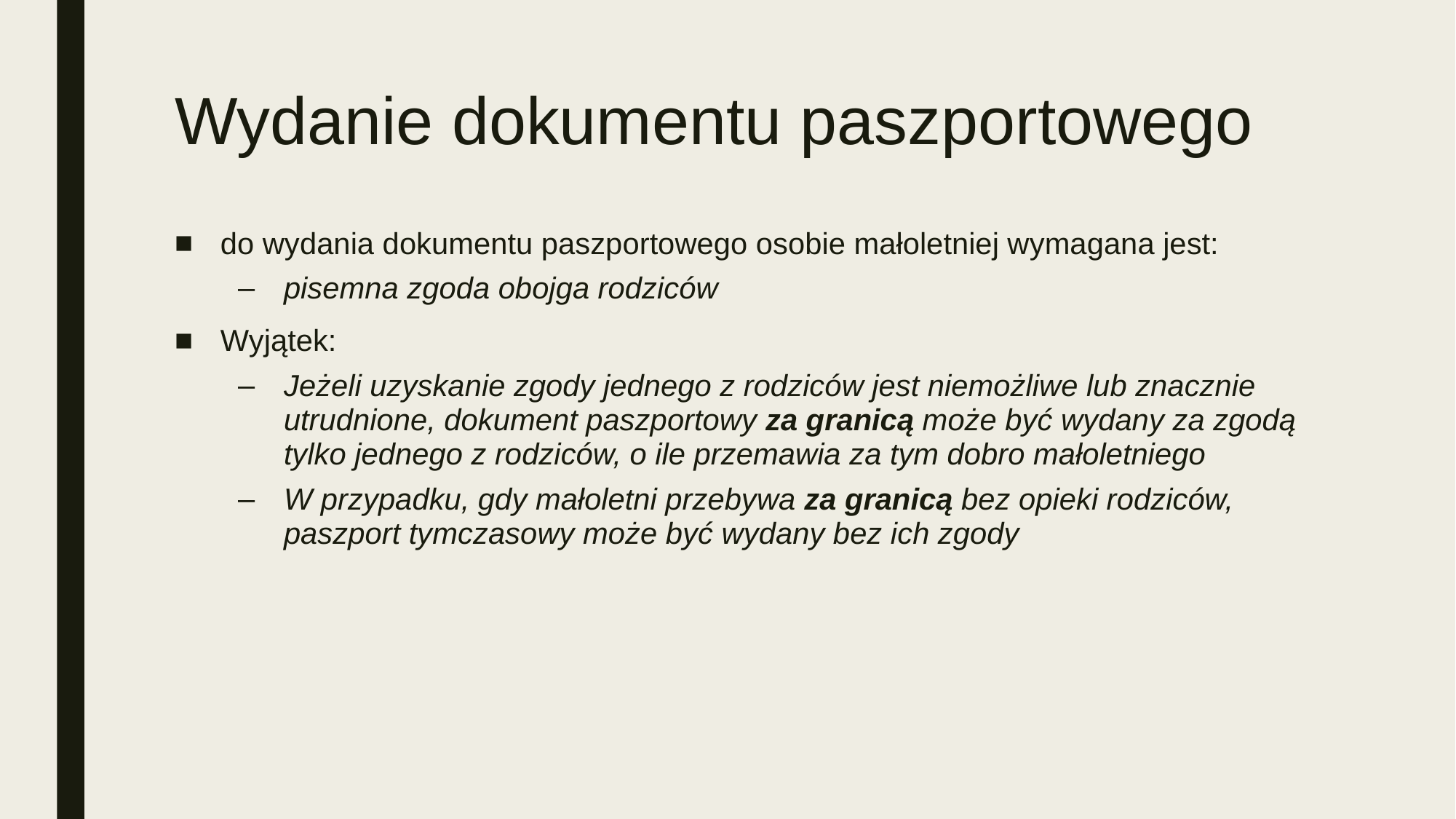

# Wydanie dokumentu paszportowego
do wydania dokumentu paszportowego osobie małoletniej wymagana jest:
pisemna zgoda obojga rodziców
Wyjątek:
Jeżeli uzyskanie zgody jednego z rodziców jest niemożliwe lub znacznie utrudnione, dokument paszportowy za granicą może być wydany za zgodą tylko jednego z rodziców, o ile przemawia za tym dobro małoletniego
W przypadku, gdy małoletni przebywa za granicą bez opieki rodziców, paszport tymczasowy może być wydany bez ich zgody